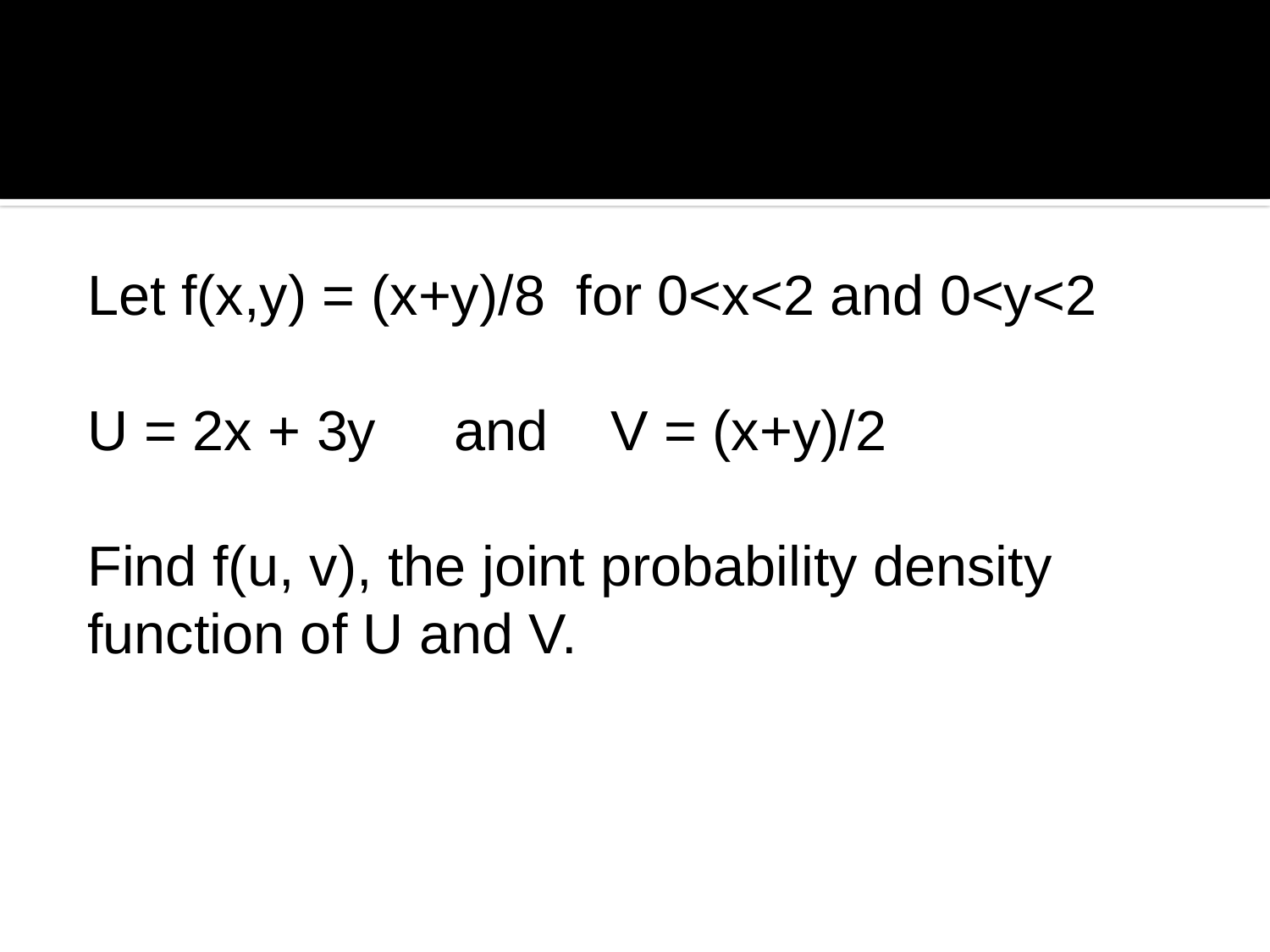

#
Let f(x,y) = (x+y)/8  for 0<x<2 and 0<y<2

U = 2x + 3y     and    V = (x+y)/2

Find f(u, v), the joint probability density function of U and V.